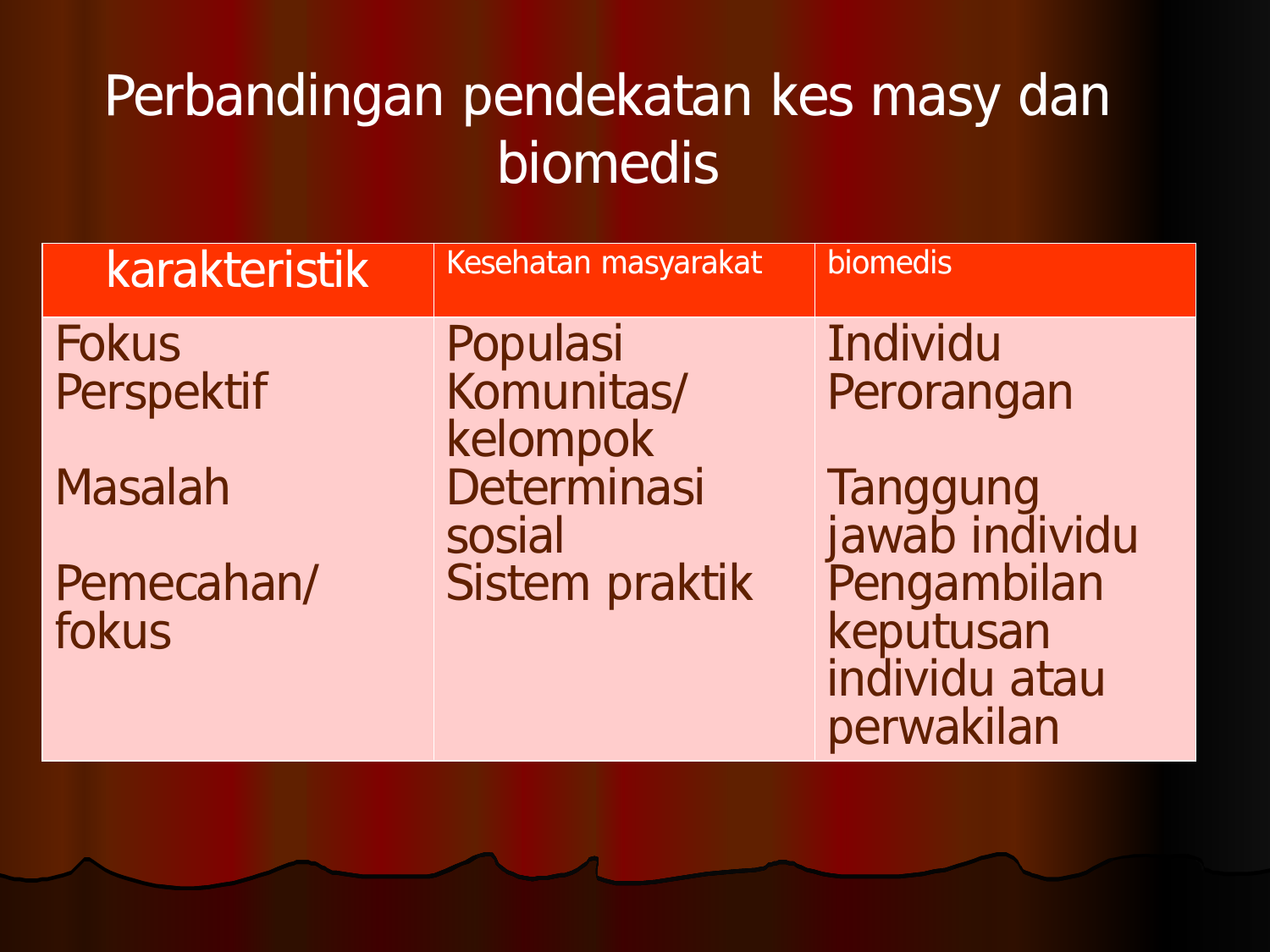

Perbandingan pendekatan kes masy dan biomedis
| karakteristik | Kesehatan masyarakat | biomedis |
| --- | --- | --- |
| Fokus Perspektif Masalah Pemecahan/fokus | Populasi Komunitas/kelompok Determinasi sosial Sistem praktik | Individu Perorangan Tanggung jawab individu Pengambilan keputusan individu atau perwakilan |